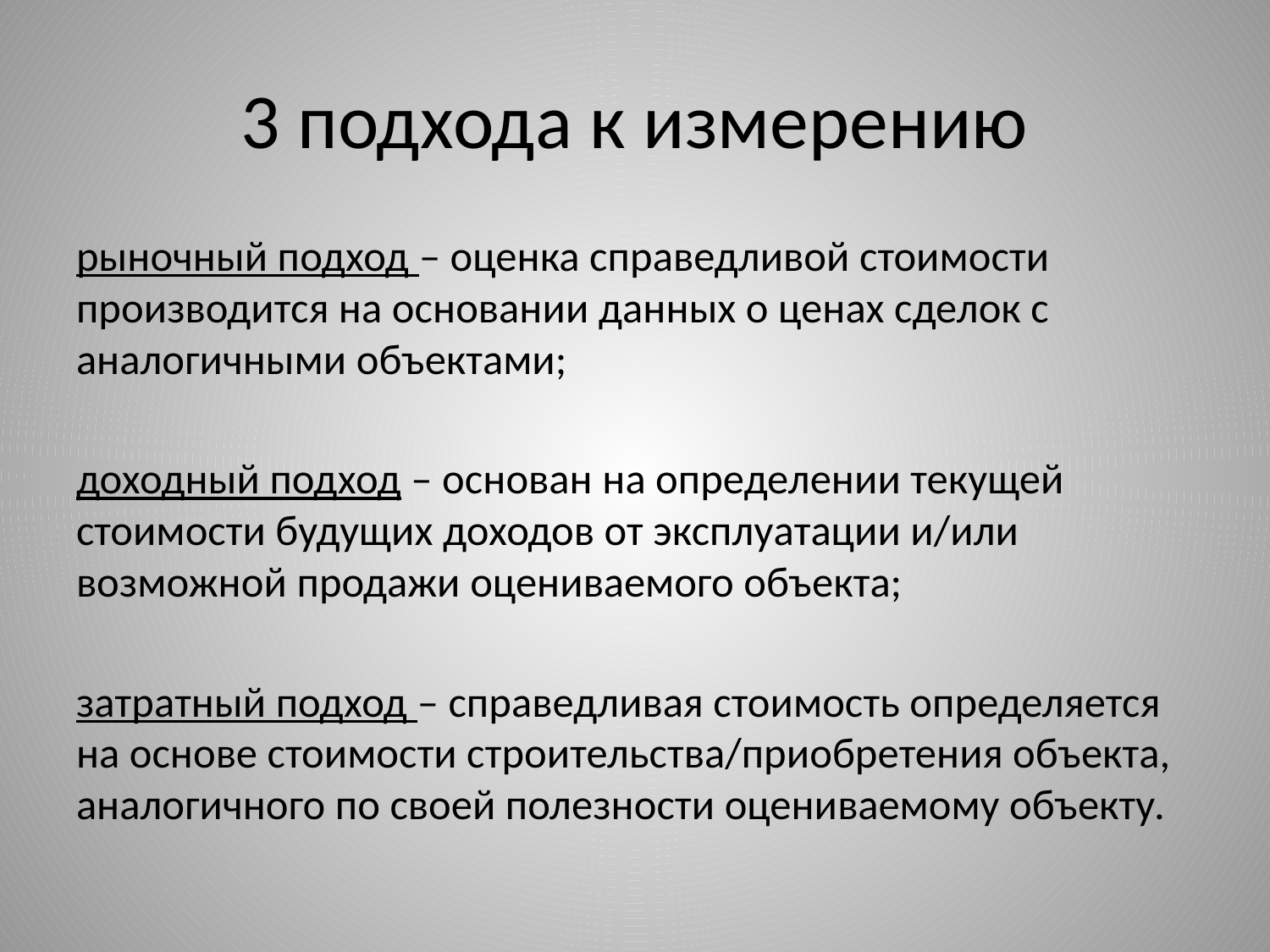

# 3 подхода к измерению
рыночный подход – оценка справедливой стоимости производится на основании данных о ценах сделок с аналогичными объектами;

доходный подход – основан на определении текущей стоимости будущих доходов от эксплуатации и/или возможной продажи оцениваемого объекта;

затратный подход – справедливая стоимость определяется на основе стоимости строительства/приобретения объекта, аналогичного по своей полезности оцениваемому объекту.